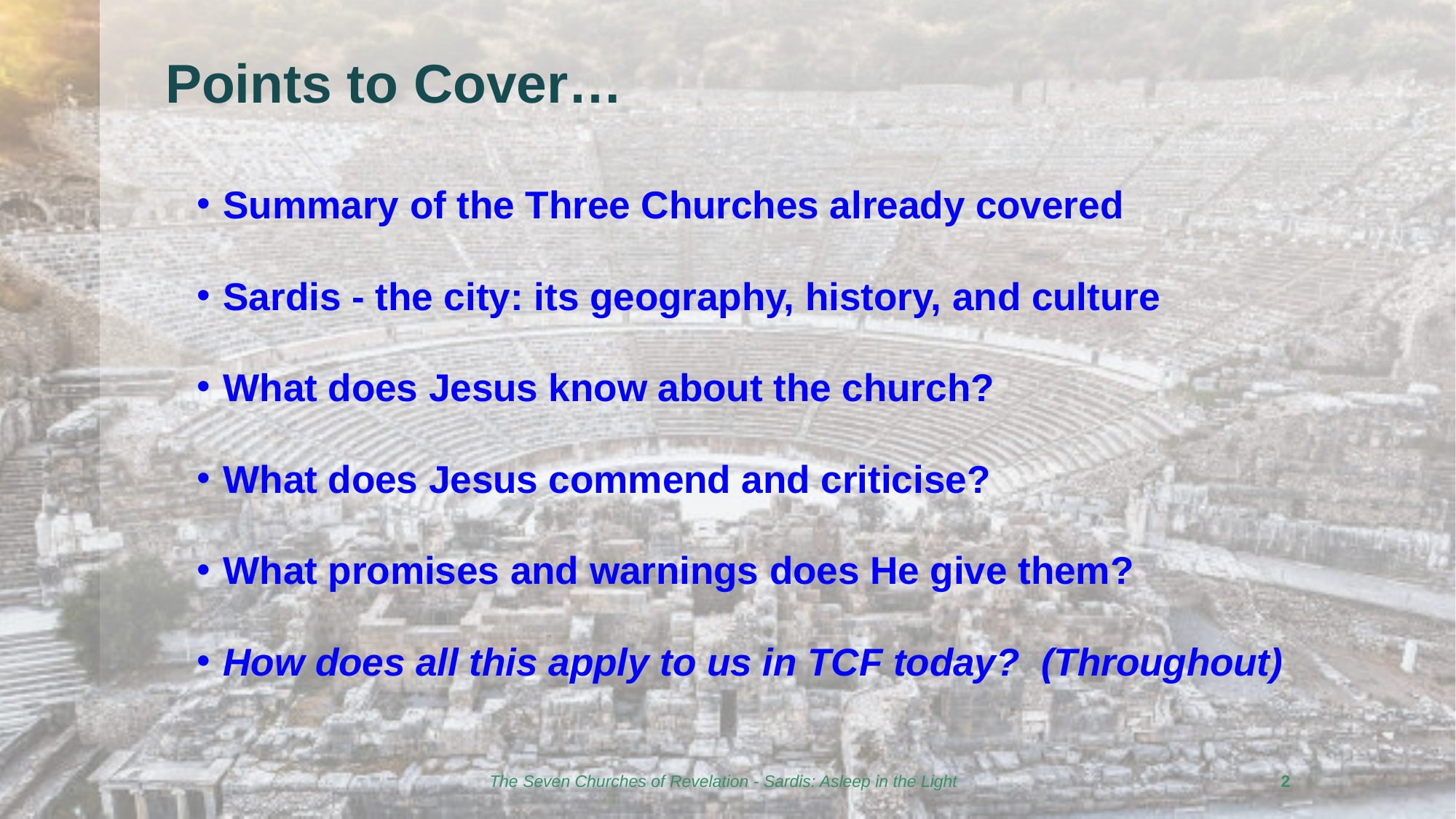

# Points to Cover…
Summary of the Three Churches already covered
Sardis - the city: its geography, history, and culture
What does Jesus know about the church?
What does Jesus commend and criticise?
What promises and warnings does He give them?
How does all this apply to us in TCF today?  (Throughout)
The Seven Churches of Revelation - Sardis: Asleep in the Light
2